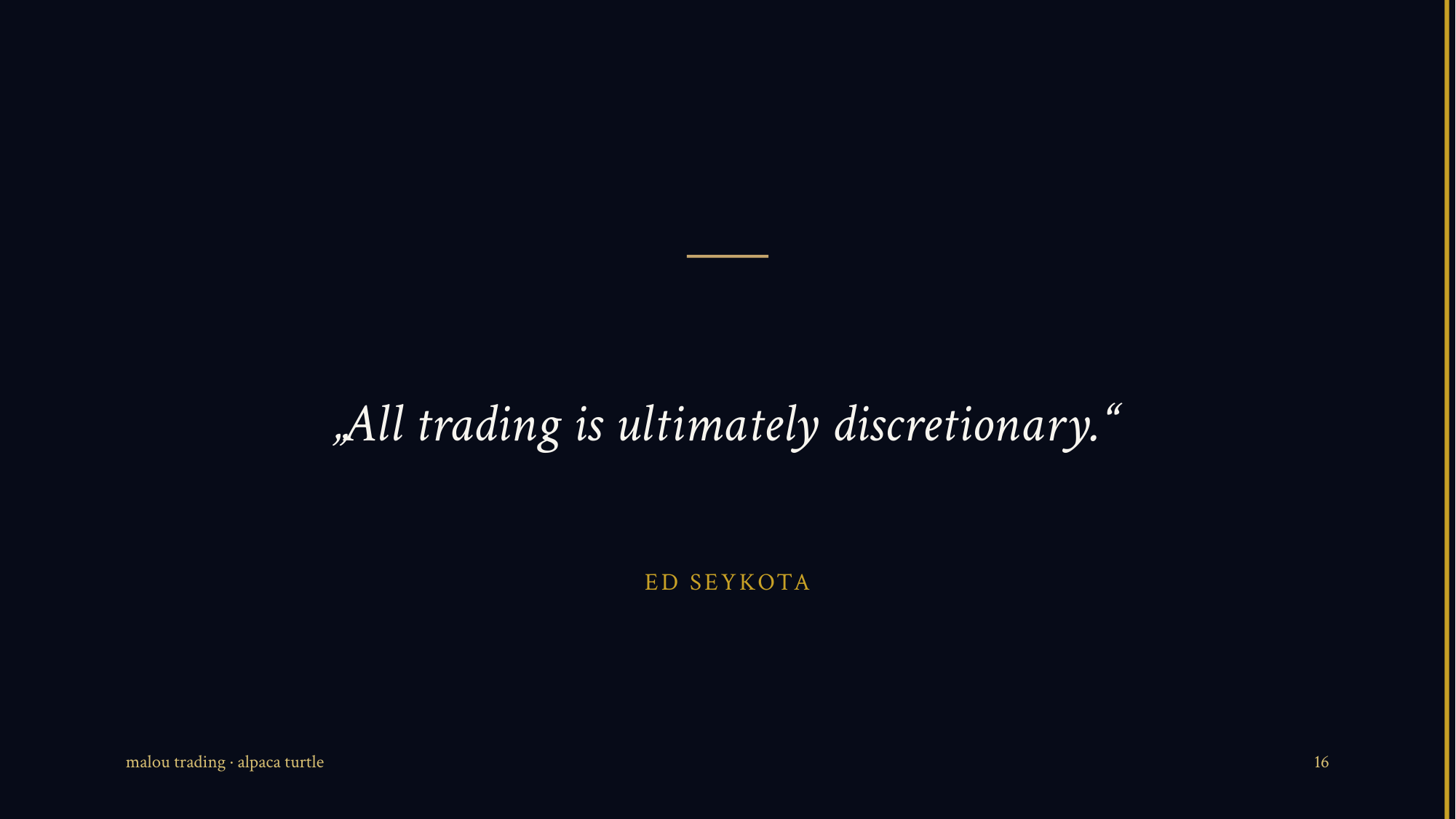

# „All trading is ultimately discretionary.“
ED SEYKOTA